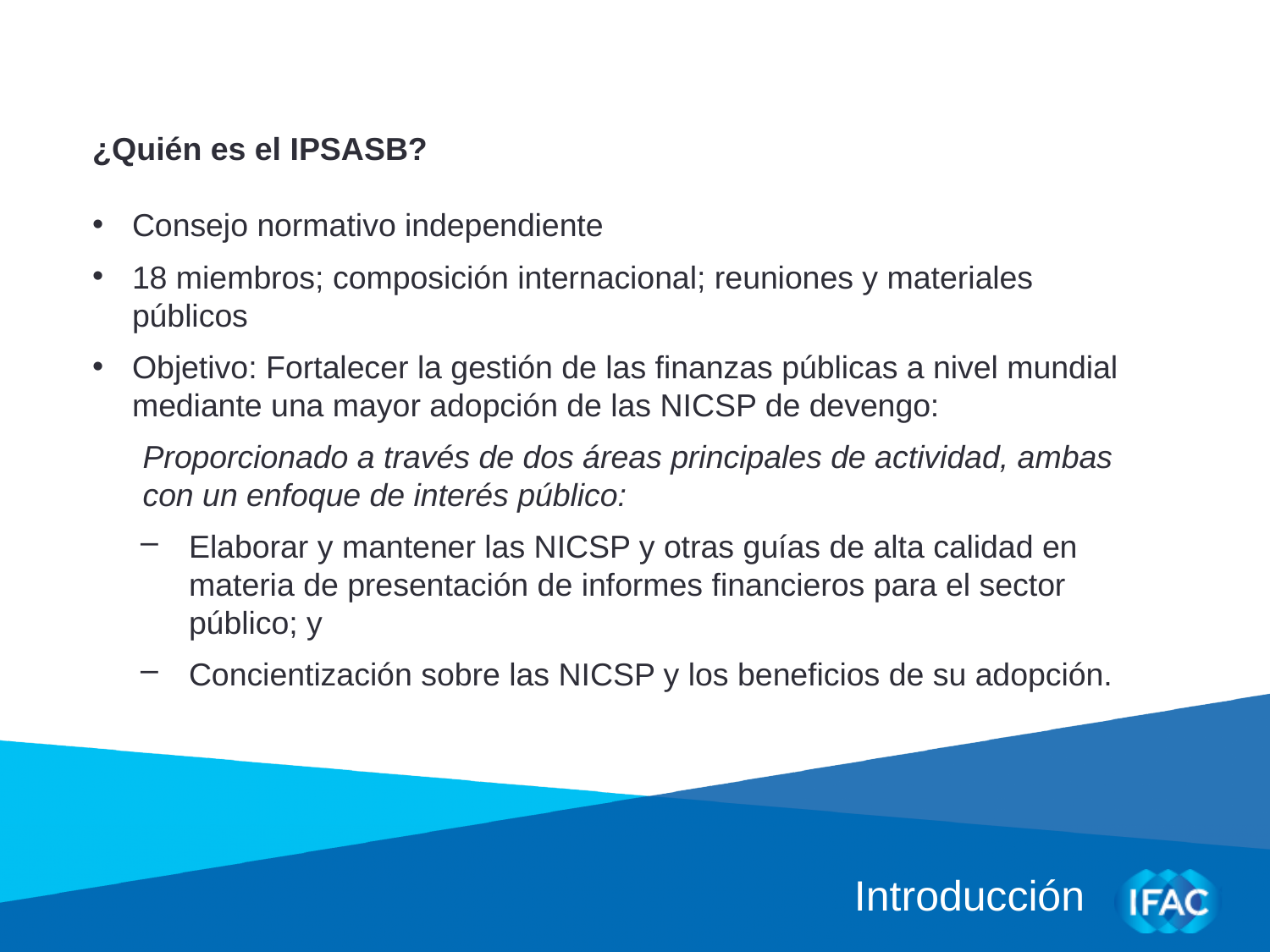

¿Quién es el IPSASB?

Consejo normativo independiente
18 miembros; composición internacional; reuniones y materiales públicos
Objetivo: Fortalecer la gestión de las finanzas públicas a nivel mundial mediante una mayor adopción de las NICSP de devengo:
Proporcionado a través de dos áreas principales de actividad, ambas con un enfoque de interés público:
Elaborar y mantener las NICSP y otras guías de alta calidad en materia de presentación de informes financieros para el sector público; y
Concientización sobre las NICSP y los beneficios de su adopción.

Introducción